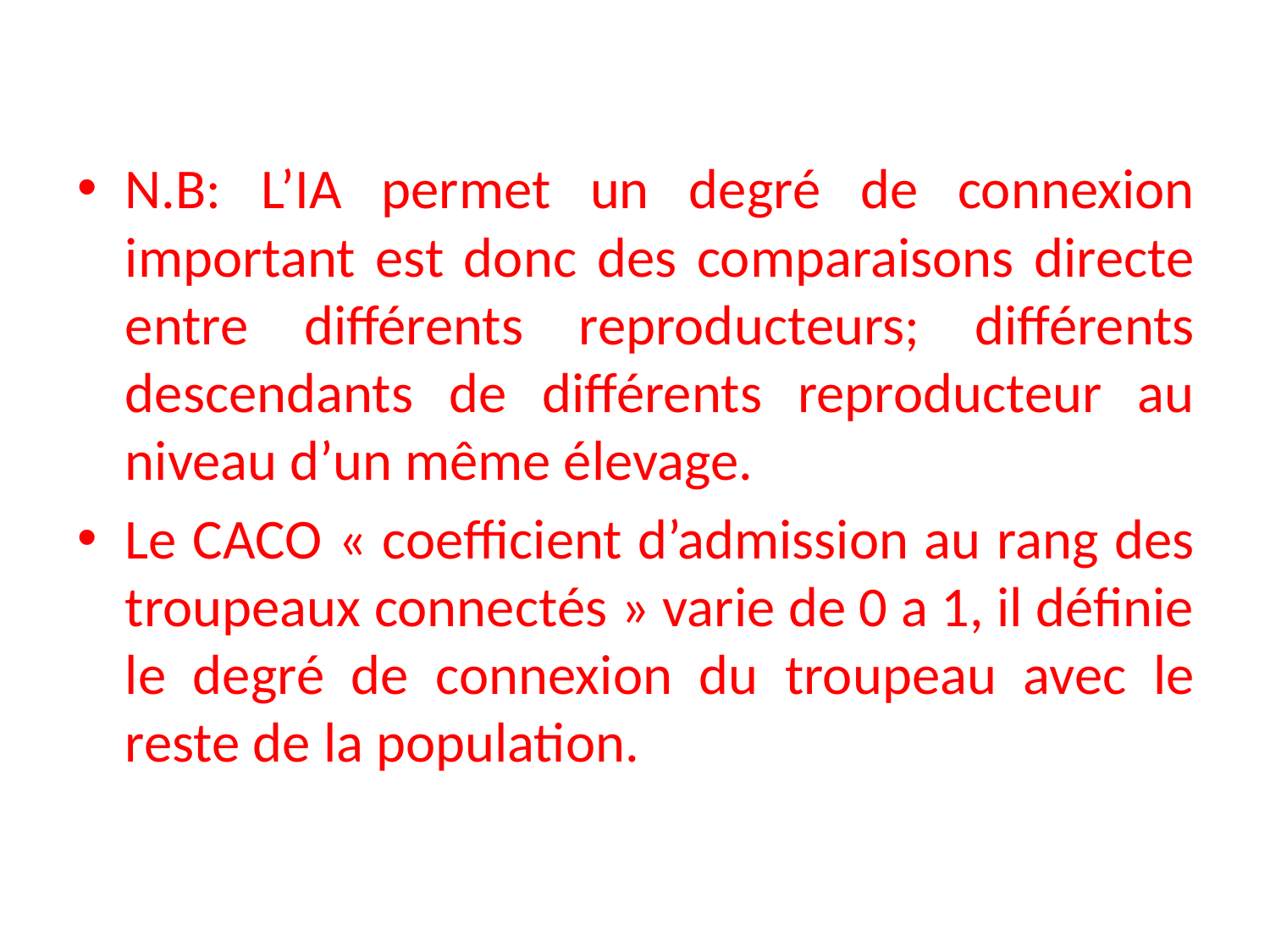

N.B: L’IA permet un degré de connexion important est donc des comparaisons directe entre différents reproducteurs; différents descendants de différents reproducteur au niveau d’un même élevage.
Le CACO « coefficient d’admission au rang des troupeaux connectés » varie de 0 a 1, il définie le degré de connexion du troupeau avec le reste de la population.